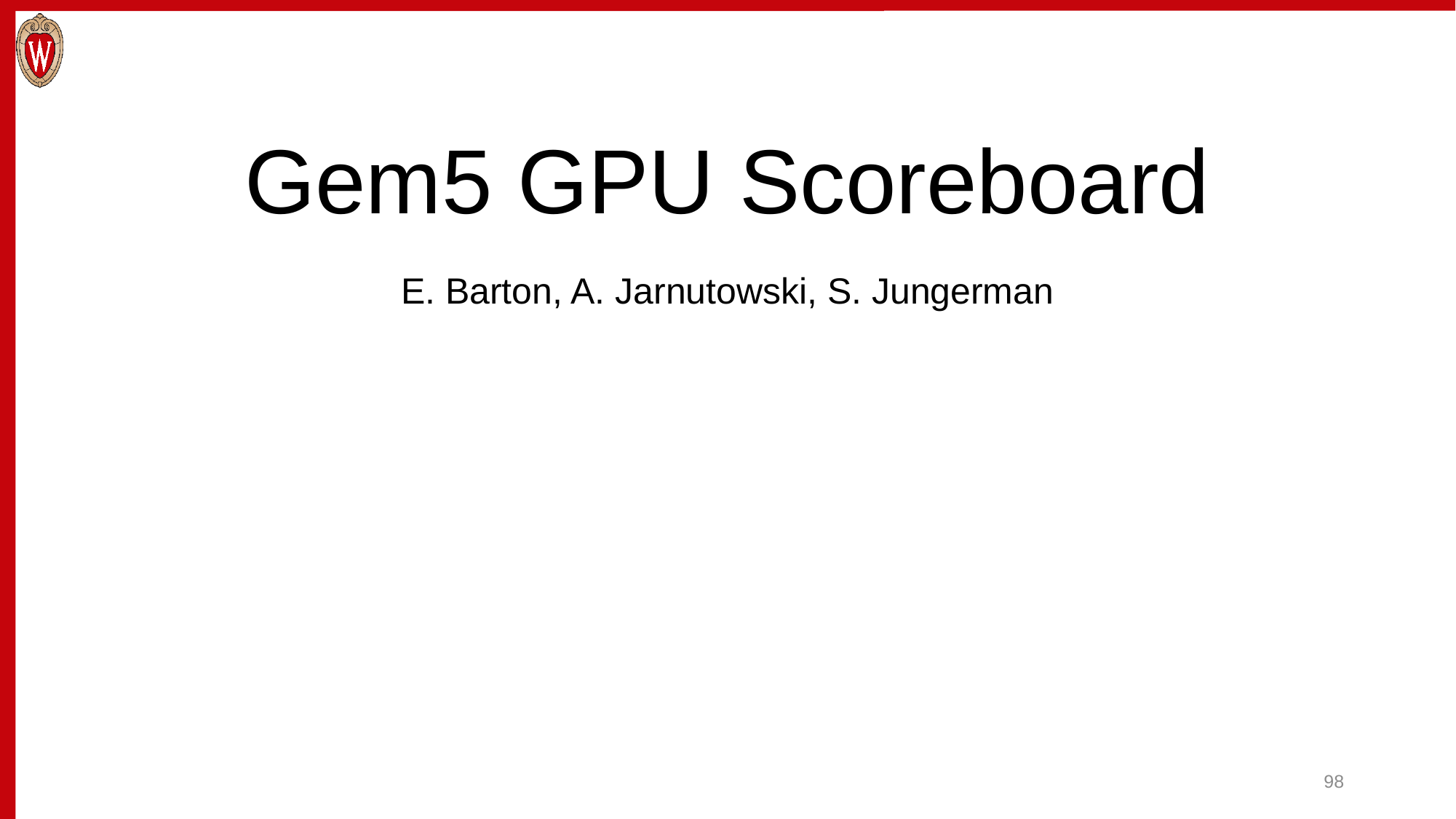

# Gem5 GPU Scoreboard
E. Barton, A. Jarnutowski, S. Jungerman
98